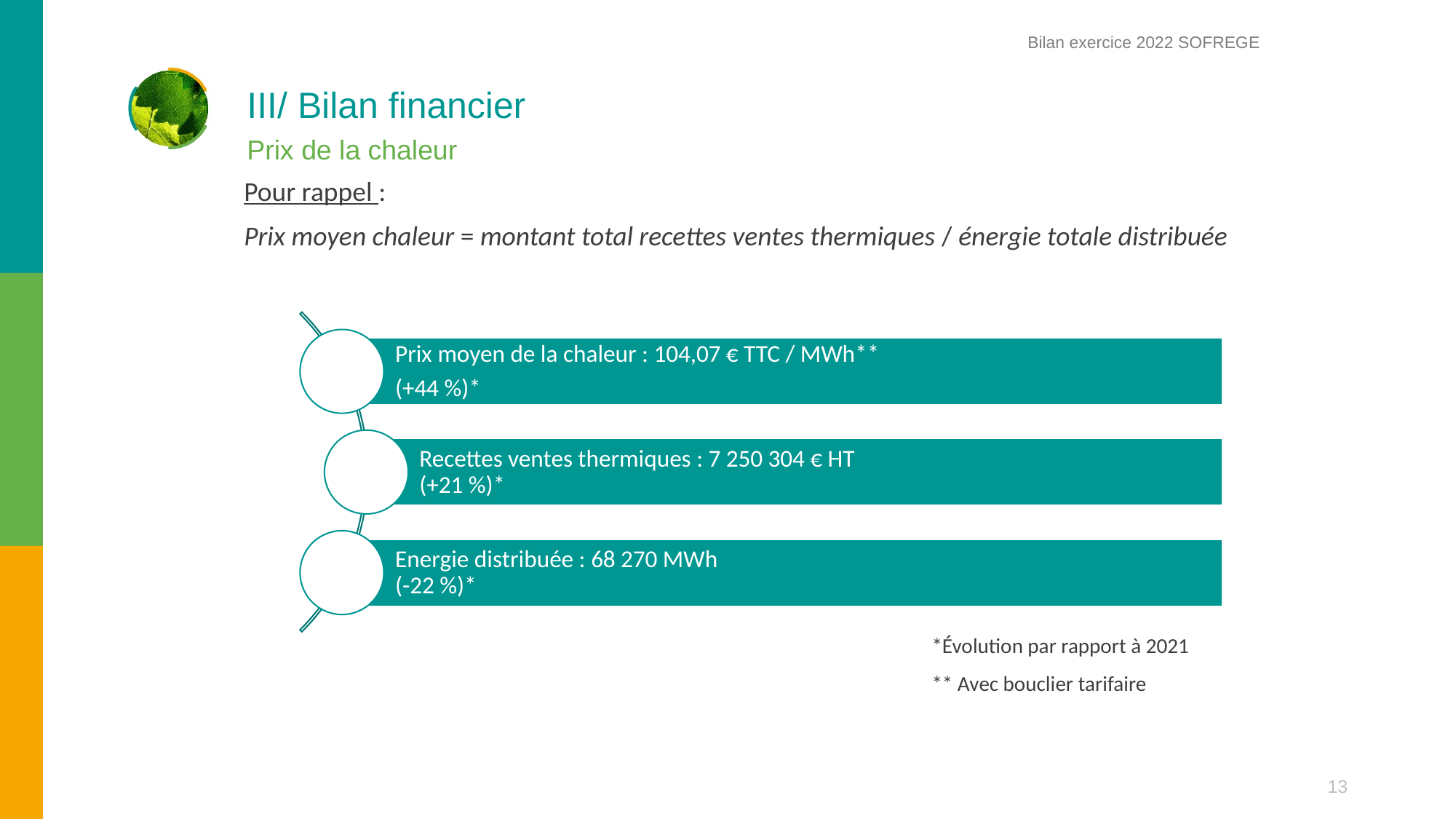

Bilan exercice 2022 SOFREGE
# III/ Bilan financier
Prix de la chaleur
Pour rappel :
Prix moyen chaleur = montant total recettes ventes thermiques / énergie totale distribuée

Prix moyen de la chaleur : 104,07 € TTC / MWh**
(+44 %)*
Recettes ventes thermiques : 7 250 304 € HT
(+21 %)*
Energie distribuée : 68 270 MWh
(-22 %)*
*Évolution par rapport à 2021
** Avec bouclier tarifaire